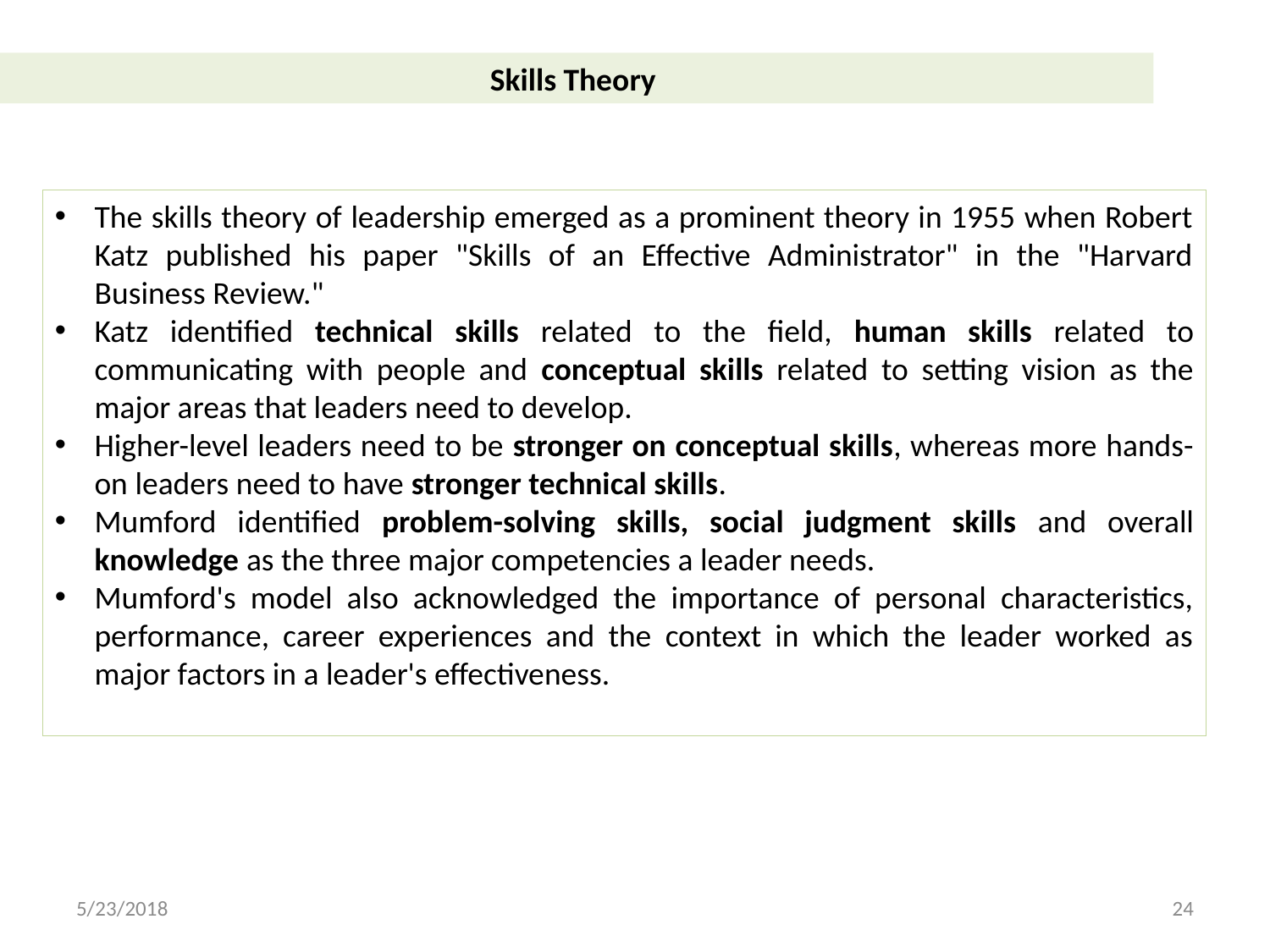

Skills Theory
The skills theory of leadership emerged as a prominent theory in 1955 when Robert Katz published his paper "Skills of an Effective Administrator" in the "Harvard Business Review."
Katz identified technical skills related to the field, human skills related to communicating with people and conceptual skills related to setting vision as the major areas that leaders need to develop.
Higher-level leaders need to be stronger on conceptual skills, whereas more hands-on leaders need to have stronger technical skills.
Mumford identified problem-solving skills, social judgment skills and overall knowledge as the three major competencies a leader needs.
Mumford's model also acknowledged the importance of personal characteristics, performance, career experiences and the context in which the leader worked as major factors in a leader's effectiveness.

5/23/2018

24